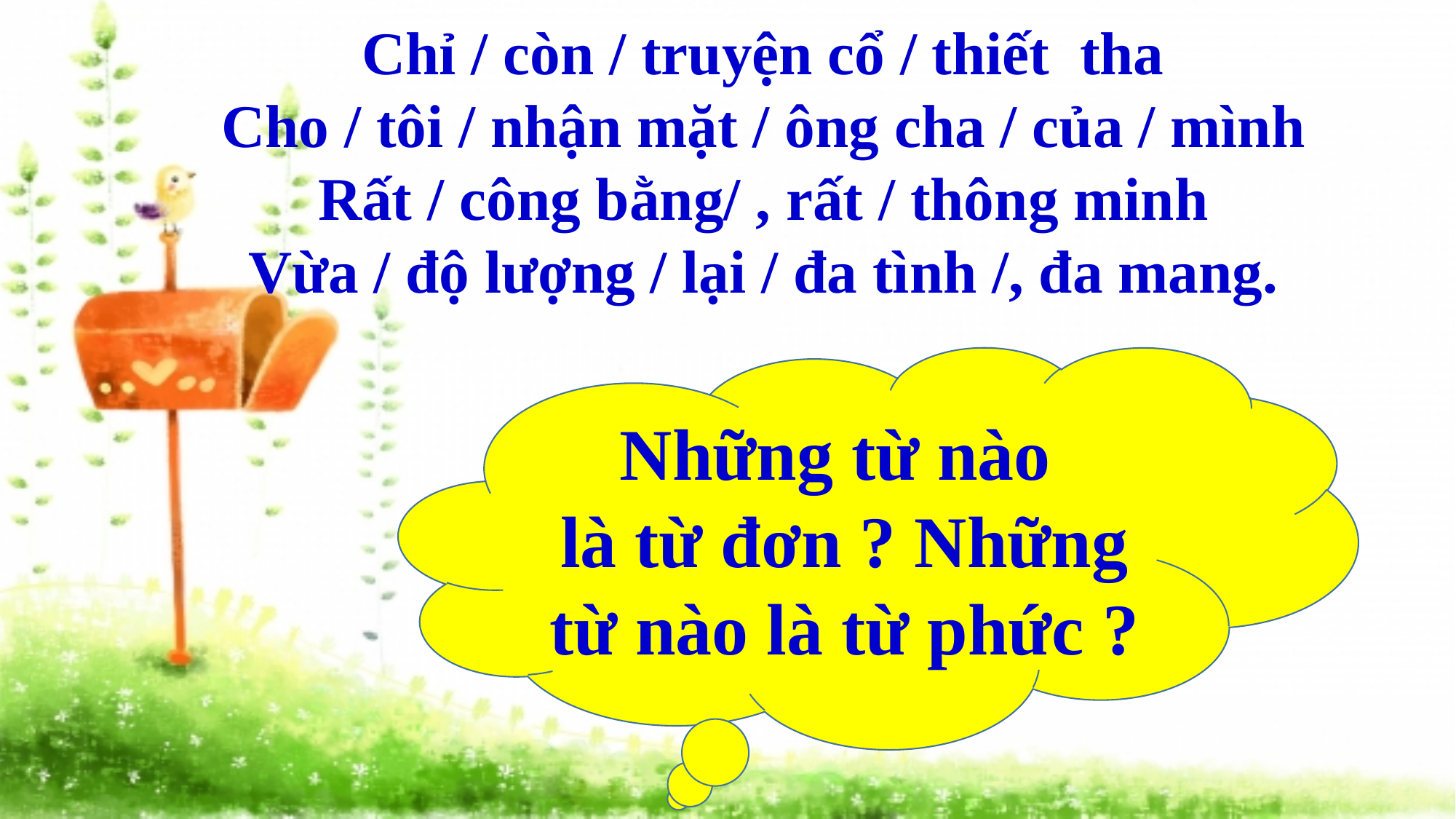

Chỉ / còn / truyện cổ / thiết  tha
Cho / tôi / nhận mặt / ông cha / của / mình
Rất / công bằng/ , rất / thông minh
Vừa / độ lượng / lại / đa tình /, đa mang.
Những từ nào
là từ đơn ? Những từ nào là từ phức ?